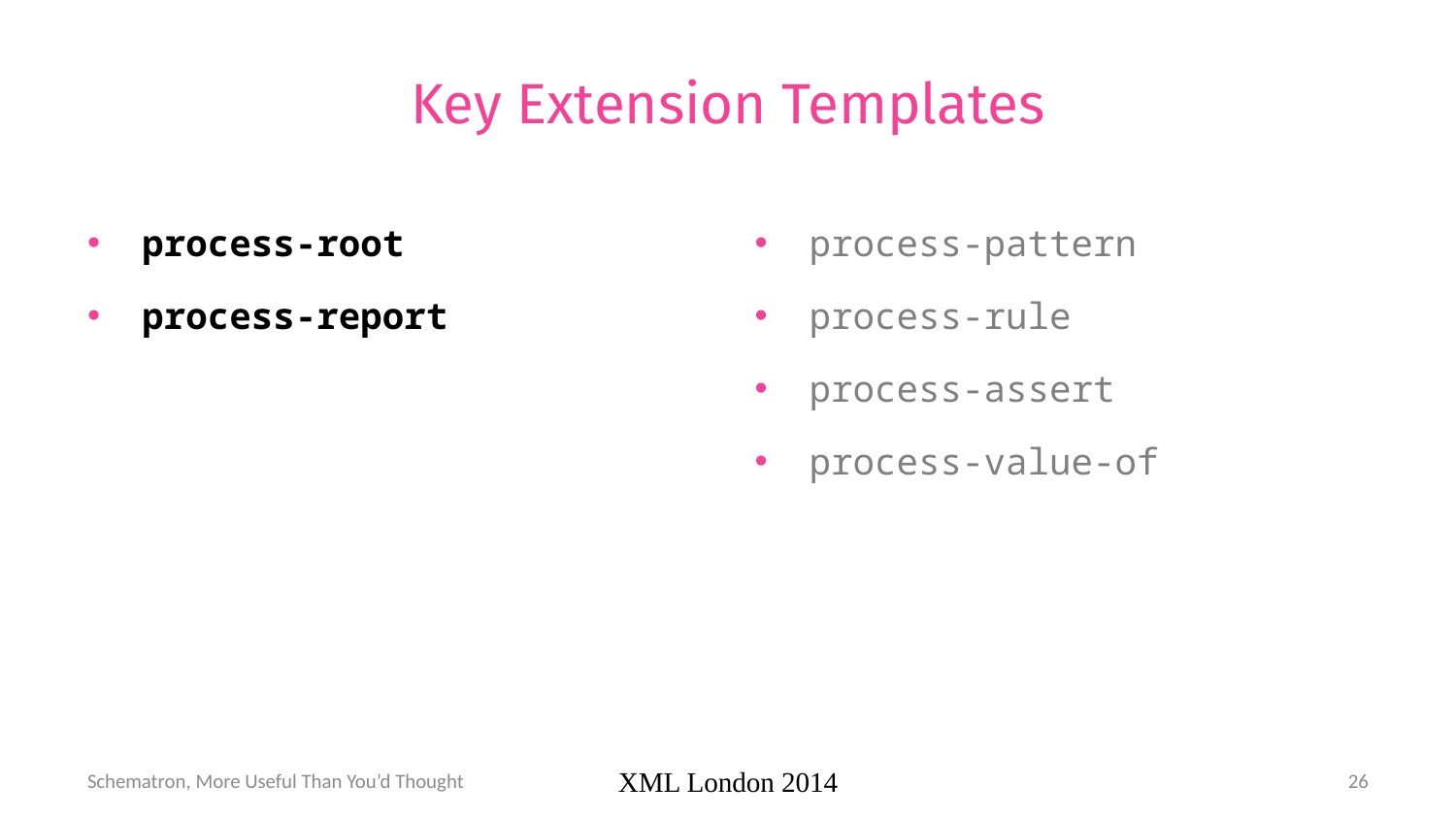

# Key Extension Templates
process-root
process-report

process-pattern
process-rule
process-assert
process-value-of
Schematron, More Useful Than You’d Thought
XML London 2014
26